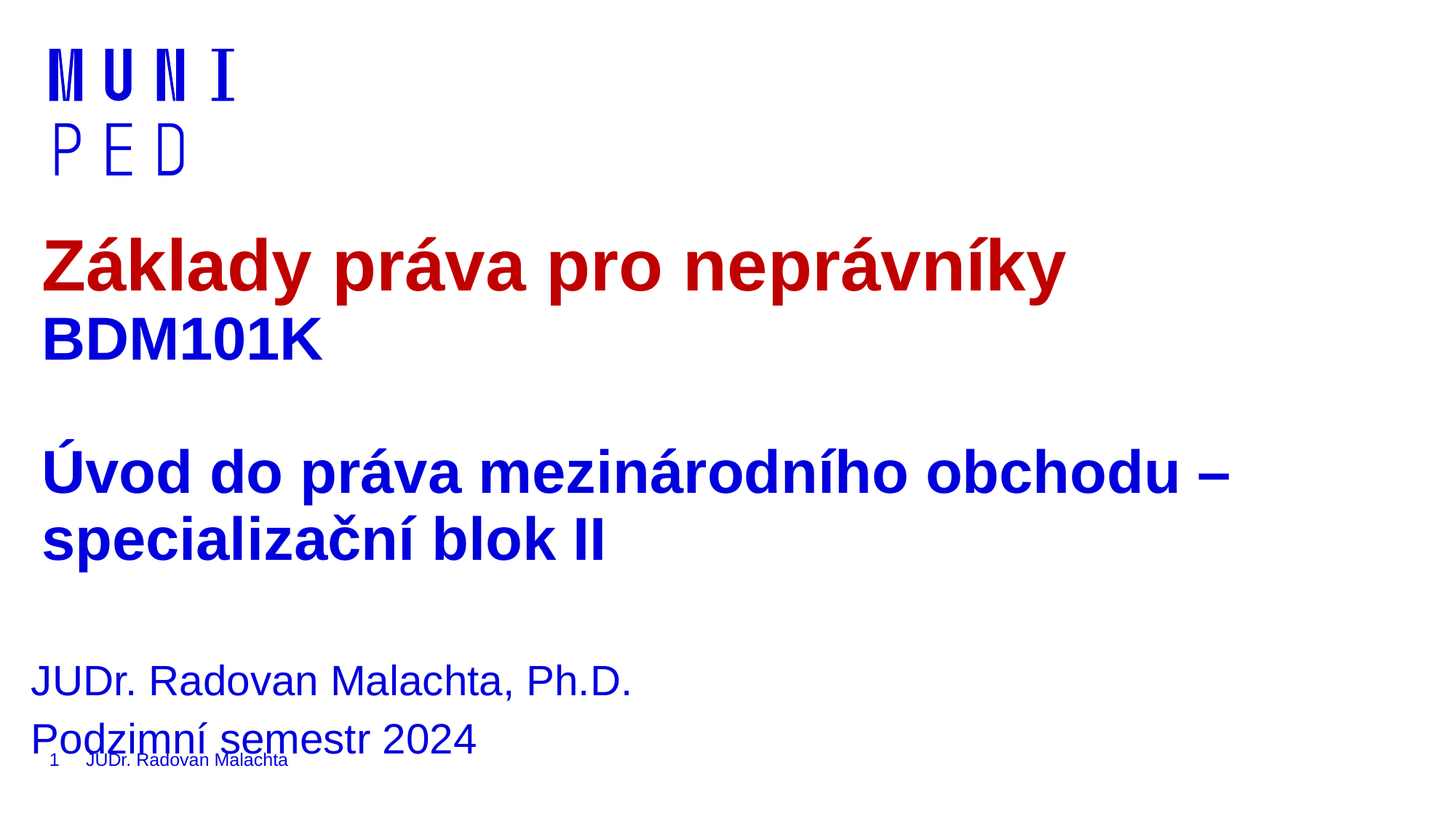

# Základy práva pro neprávníky BDM101K Úvod do práva mezinárodního obchodu – specializační blok II

JUDr. Radovan Malachta, Ph.D.
Podzimní semestr 2024
1
JUDr. Radovan Malachta